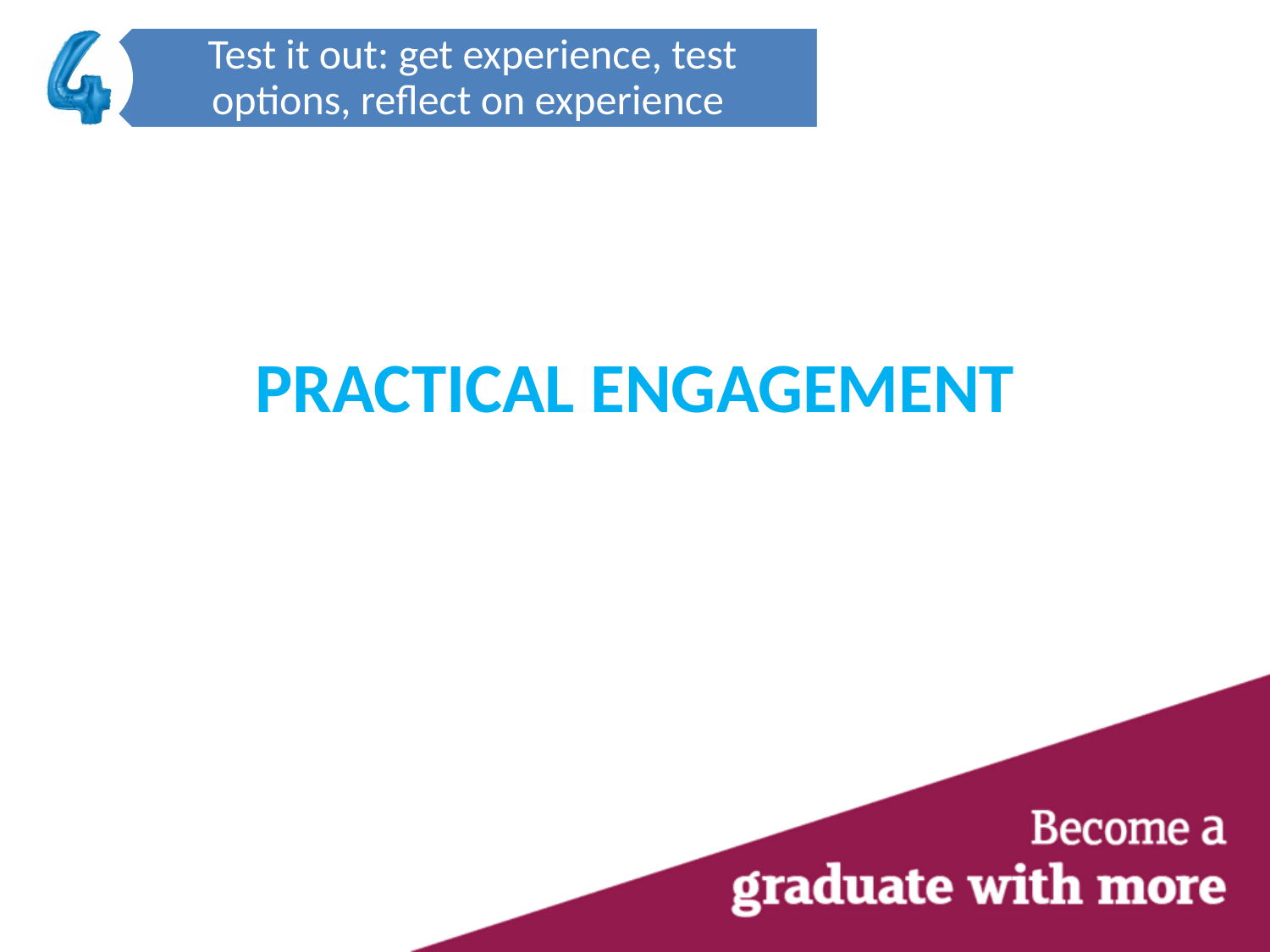

Test it out: get experience, test options, reflect on experience
PRACTICAL ENGAGEMENT